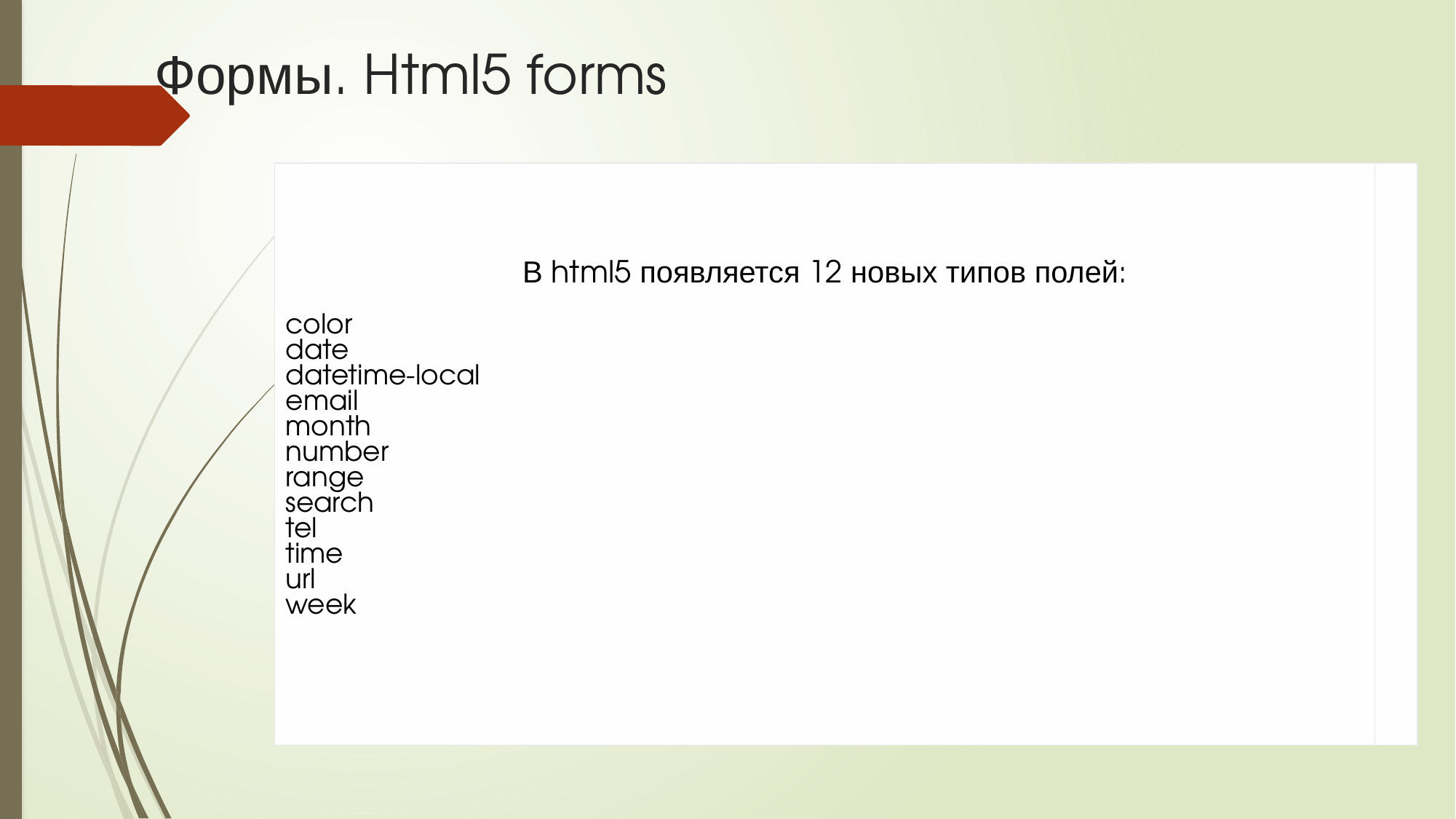

# Формы. Html5 forms
| В html5 появляется 12 новых типов полей: color date datetime-local email month number range search tel time url week |  |
| --- | --- |